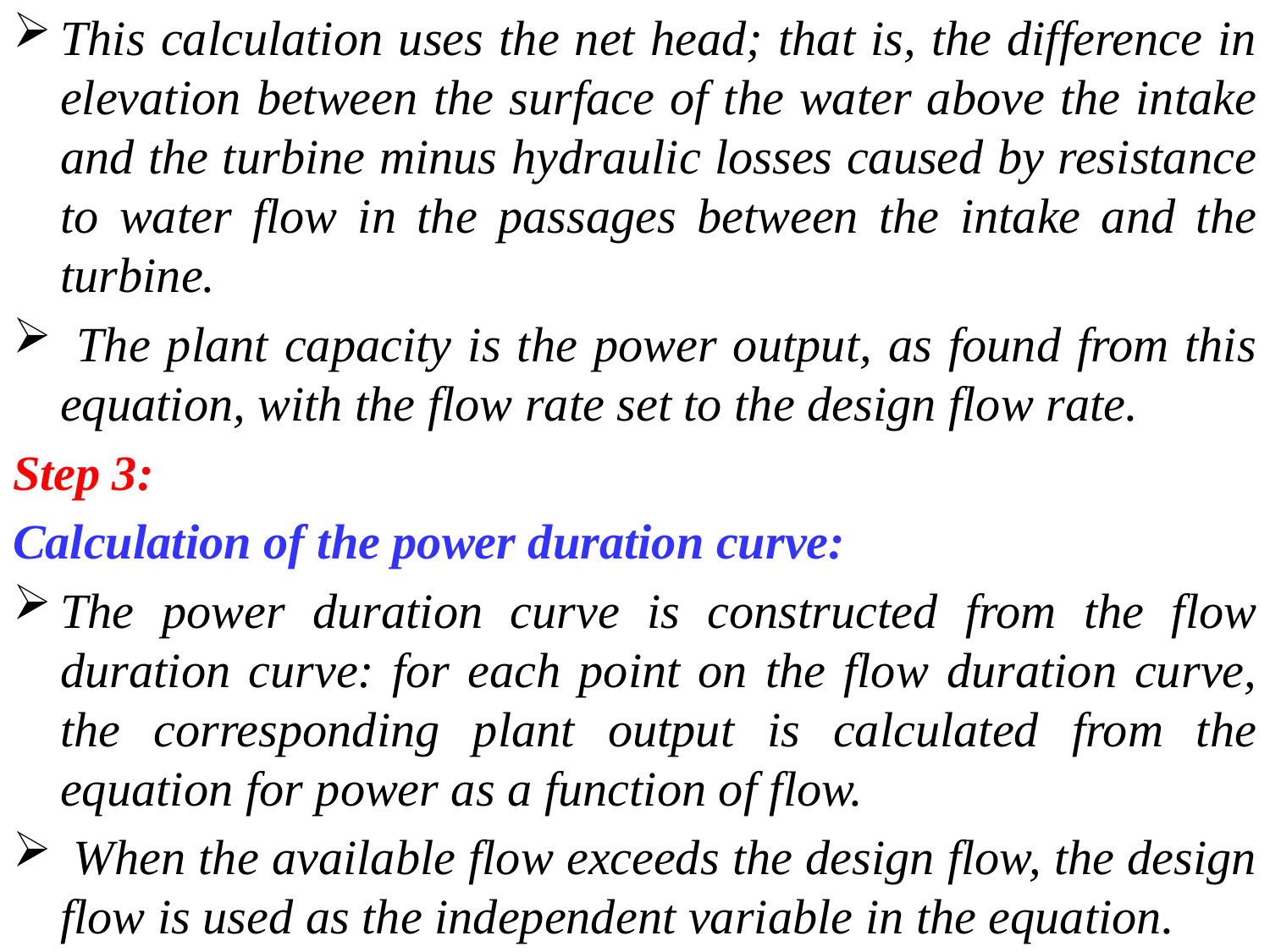

This calculation uses the net head; that is, the difference in elevation between the surface of the water above the intake and the turbine minus hydraulic losses caused by resistance to water flow in the passages between the intake and the turbine.
 The plant capacity is the power output, as found from this equation, with the flow rate set to the design flow rate.
Step 3:
Calculation of the power duration curve:
The power duration curve is constructed from the flow duration curve: for each point on the flow duration curve, the corresponding plant output is calculated from the equation for power as a function of flow.
 When the available flow exceeds the design flow, the design flow is used as the independent variable in the equation.